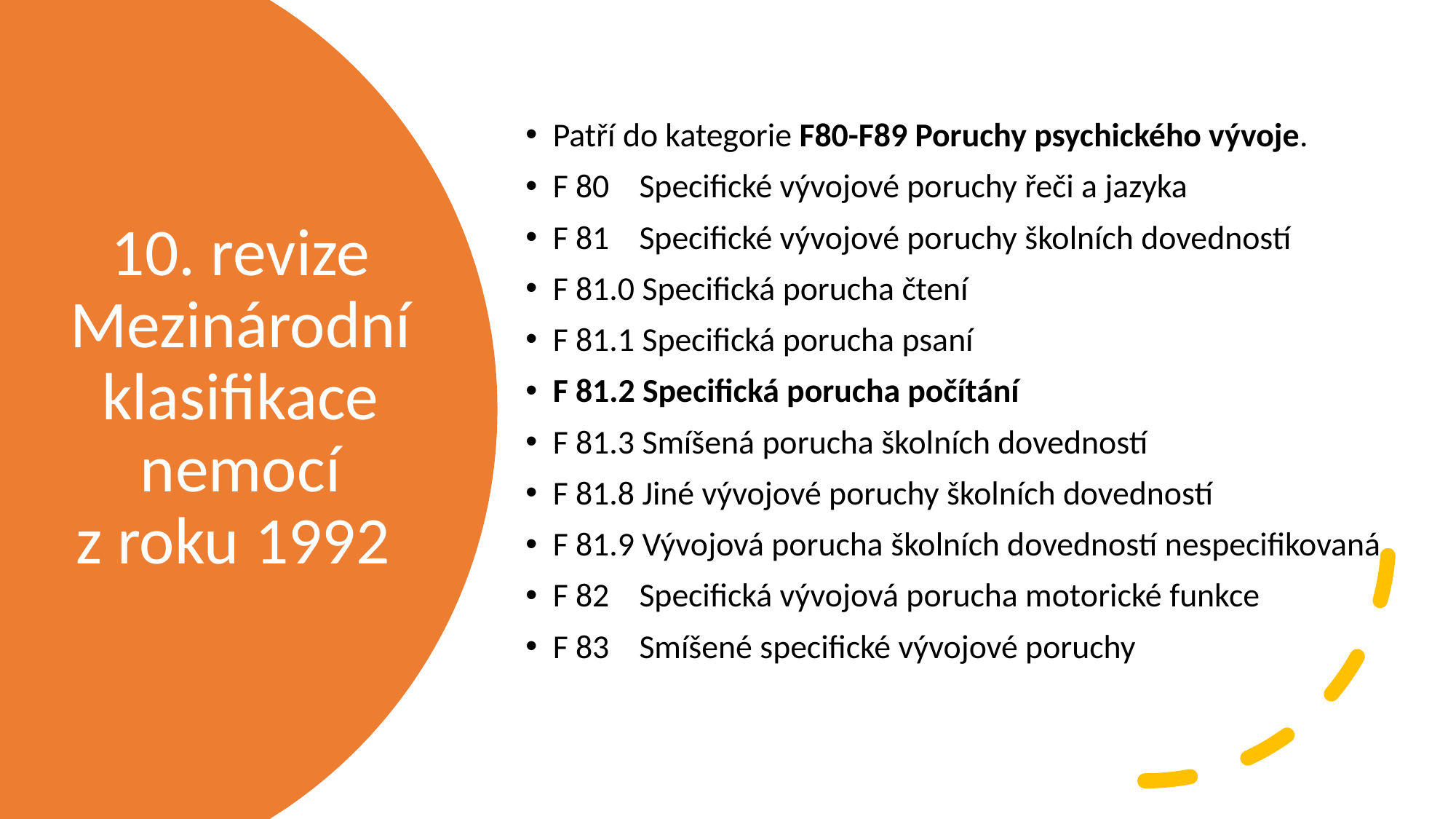

Patří do kategorie F80-F89 Poruchy psychického vývoje.
F 80    Specifické vývojové poruchy řeči a jazyka
F 81    Specifické vývojové poruchy školních dovedností
F 81.0 Specifická porucha čtení
F 81.1 Specifická porucha psaní
F 81.2 Specifická porucha počítání
F 81.3 Smíšená porucha školních dovedností
F 81.8 Jiné vývojové poruchy školních dovedností
F 81.9 Vývojová porucha školních dovedností nespecifikovaná
F 82    Specifická vývojová porucha motorické funkce
F 83    Smíšené specifické vývojové poruchy
# 10. revize Mezinárodní klasifikace nemocí z roku 1992